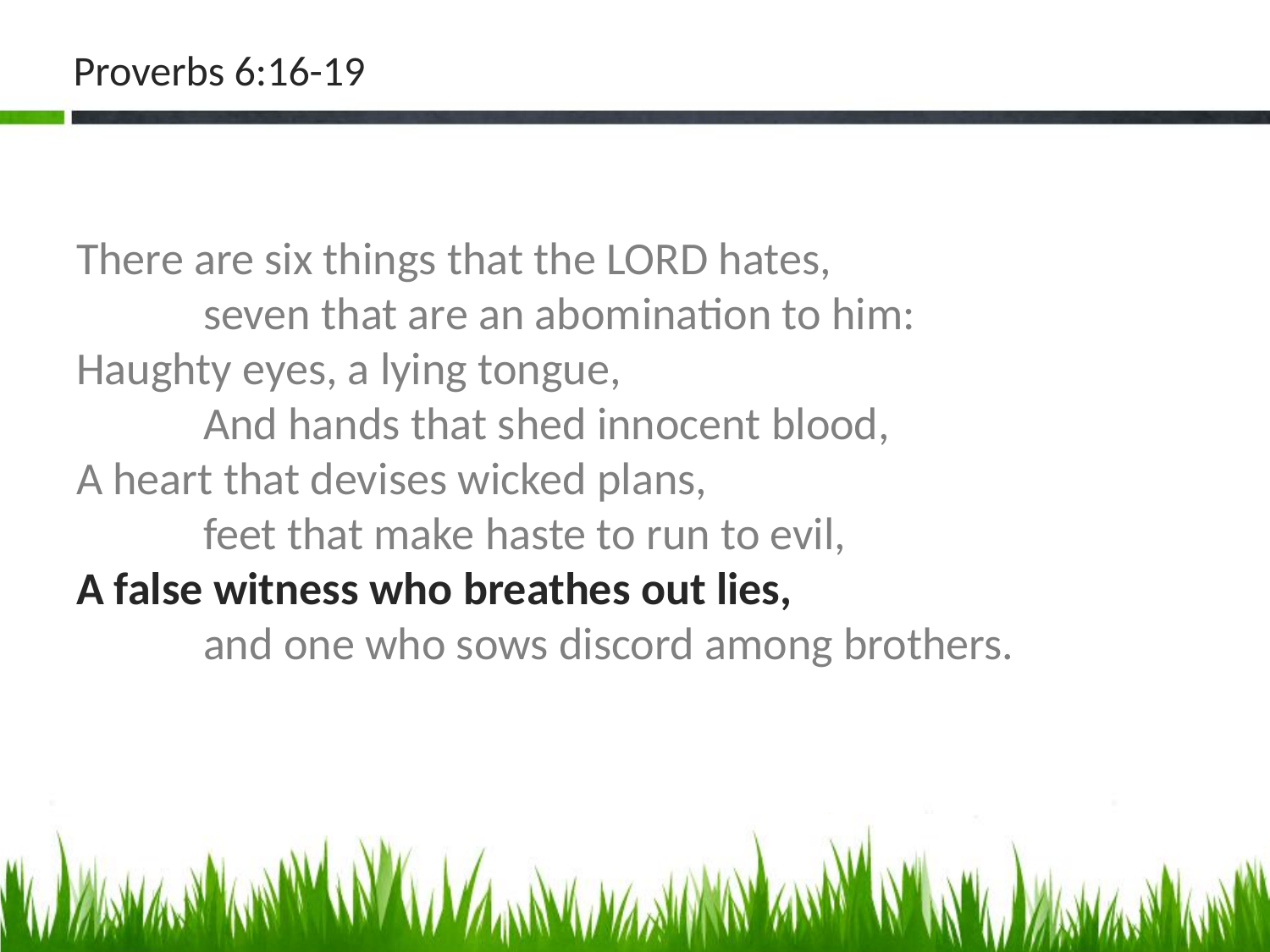

# Proverbs 6:16-19
There are six things that the LORD hates,
	seven that are an abomination to him:
Haughty eyes, a lying tongue,
	And hands that shed innocent blood,
A heart that devises wicked plans,
	feet that make haste to run to evil,
A false witness who breathes out lies,
	and one who sows discord among brothers.